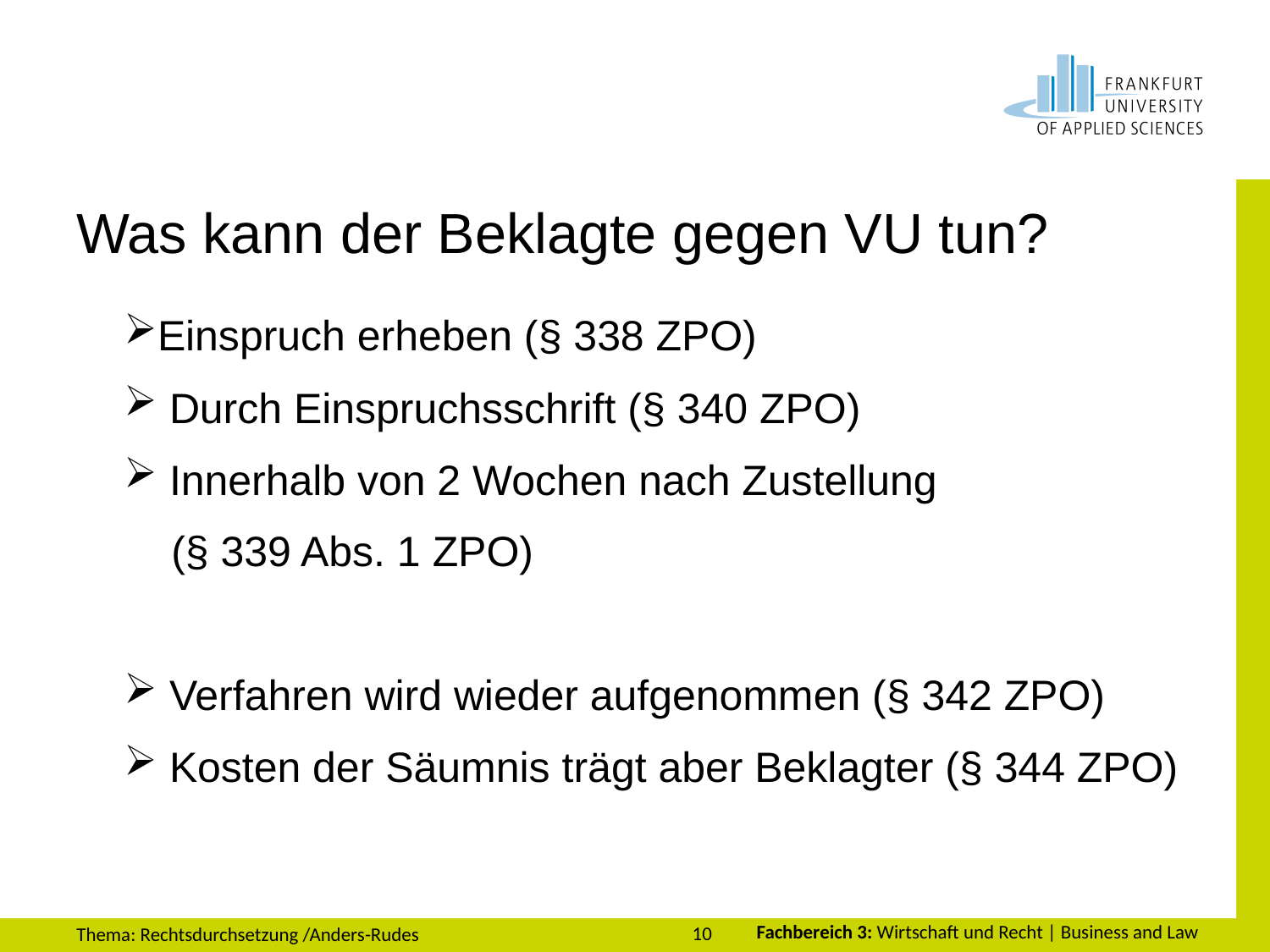

# Was kann der Beklagte gegen VU tun?
Einspruch erheben (§ 338 ZPO)
 Durch Einspruchsschrift (§ 340 ZPO)
 Innerhalb von 2 Wochen nach Zustellung
    (§ 339 Abs. 1 ZPO)

 Verfahren wird wieder aufgenommen (§ 342 ZPO)
 Kosten der Säumnis trägt aber Beklagter (§ 344 ZPO)

10
Thema: Rechtsdurchsetzung /Anders-Rudes